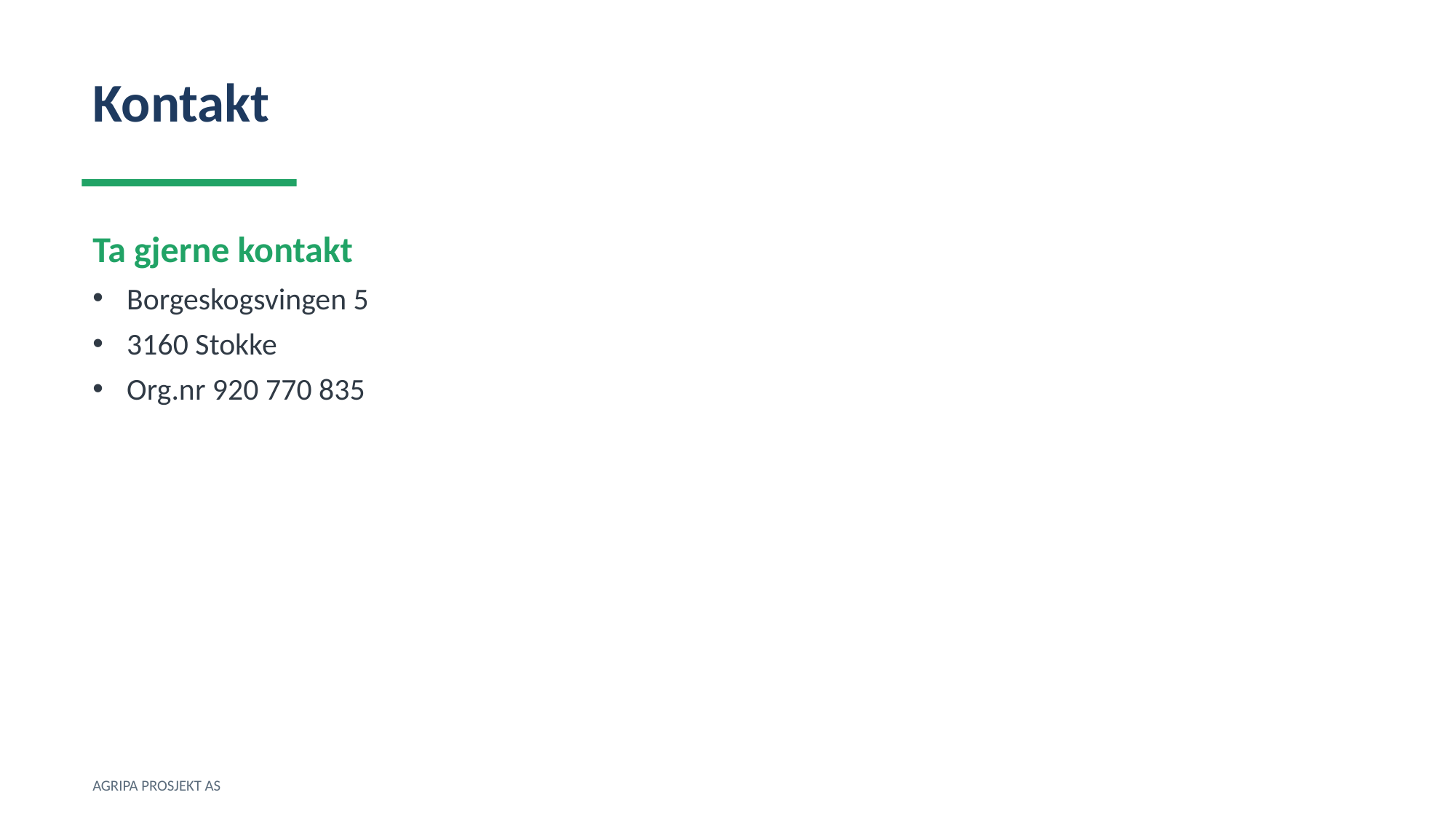

Kontakt

Ta gjerne kontakt
Borgeskogsvingen 5
3160 Stokke
Org.nr 920 770 835
AGRIPA PROSJEKT AS